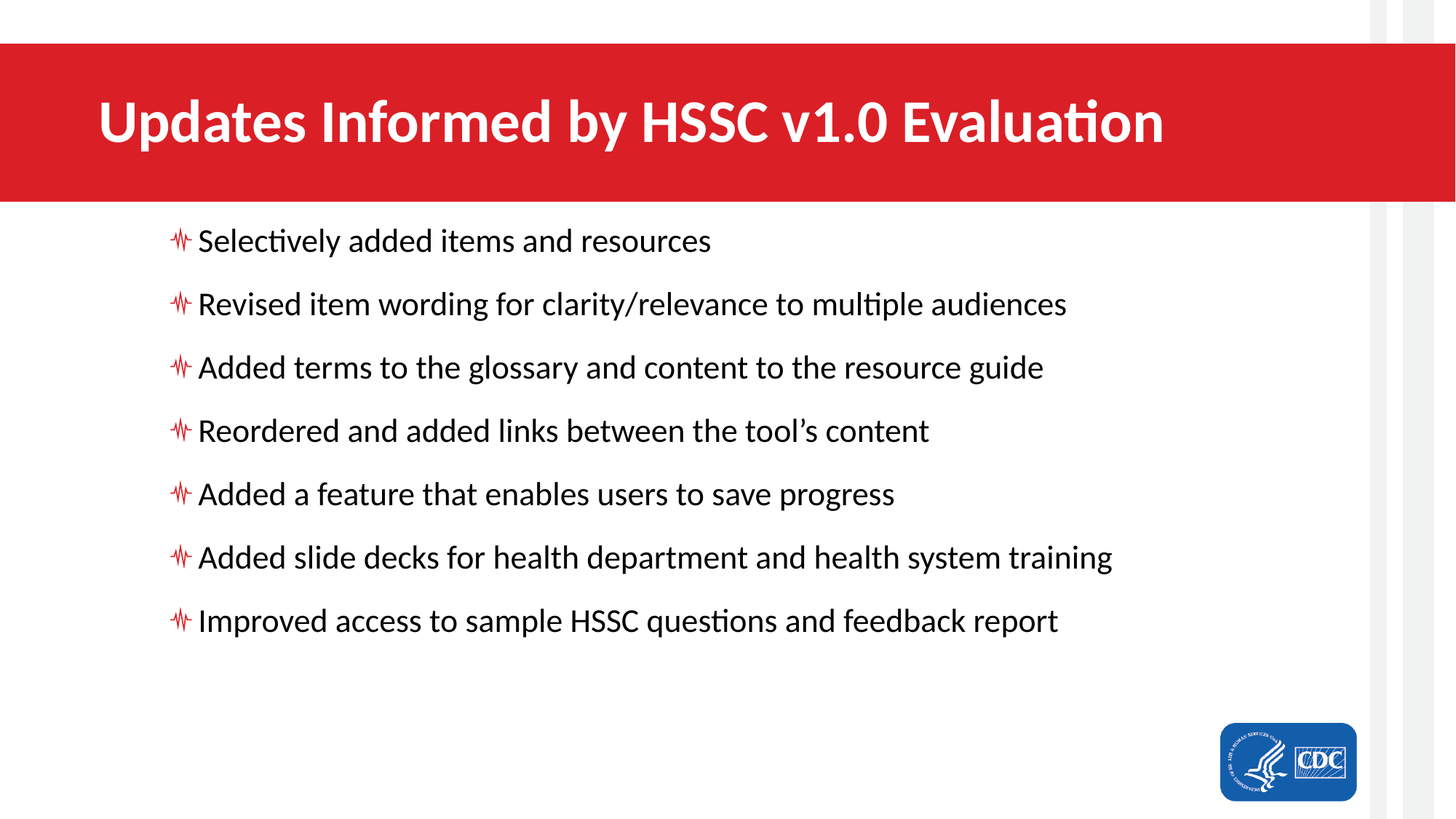

# Updates Informed by HSSC v1.0 Evaluation
Selectively added items and resources
Revised item wording for clarity/relevance to multiple audiences
Added terms to the glossary and content to the resource guide
Reordered and added links between the tool’s content
Added a feature that enables users to save progress
Added slide decks for health department and health system training
Improved access to sample HSSC questions and feedback report